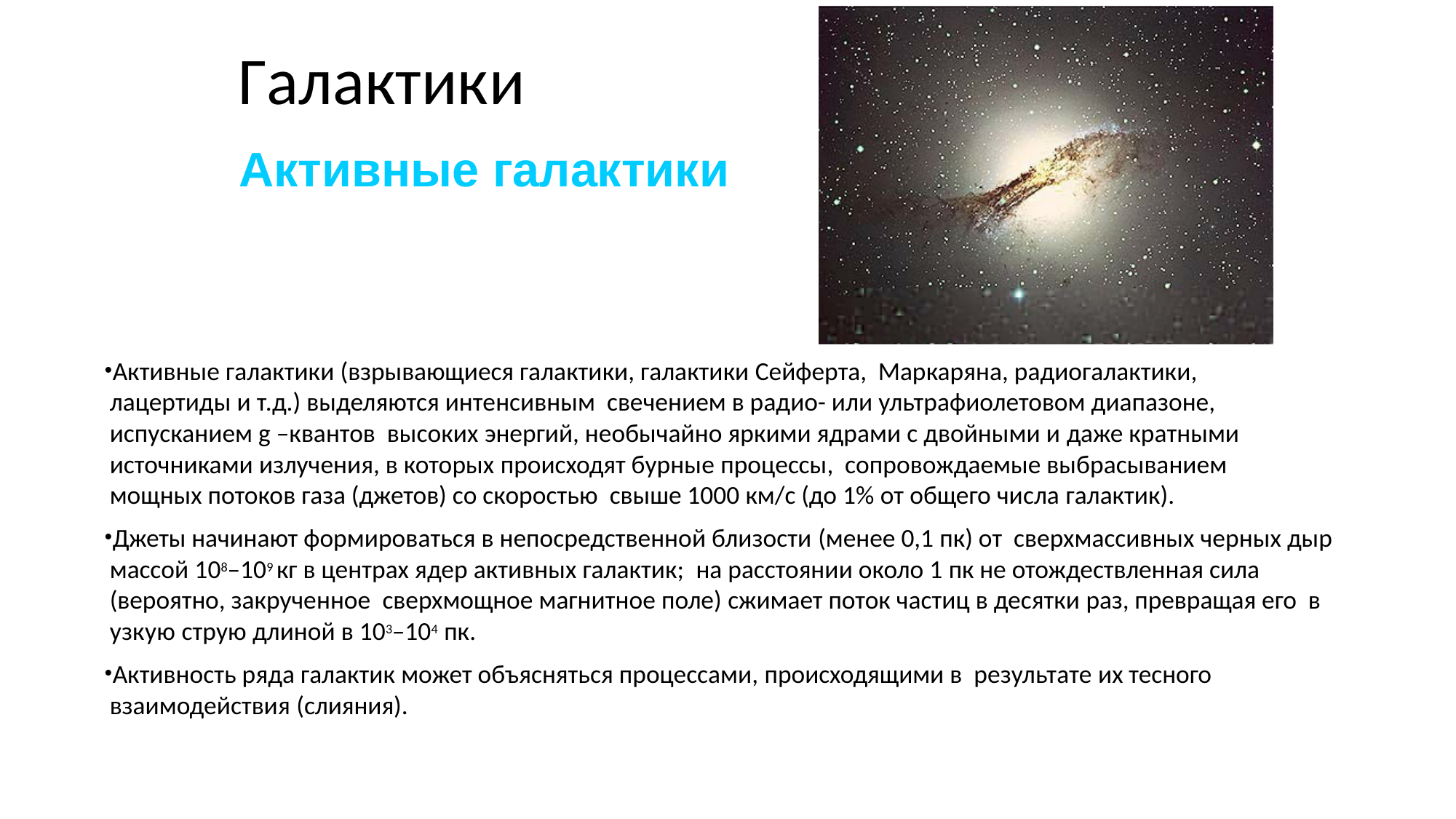

# Галактики
Активные галактики
Активные галактики (взрывающиеся галактики, галактики Сейферта,  Маркаряна, радиогалактики, лацертиды и т.д.) выделяются интенсивным  свечением в радио- или ультрафиолетовом диапазоне, испусканием g –квантов  высоких энергий, необычайно яркими ядрами с двойными и даже кратными  источниками излучения, в которых происходят бурные процессы,  сопровождаемые выбрасыванием мощных потоков газа (джетов) со скоростью  свыше 1000 км/с (до 1% от общего числа галактик).
Джеты начинают формироваться в непосредственной близости (менее 0,1 пк) от  сверхмассивных черных дыр массой 108–109 кг в центрах ядер активных галактик;  на расстоянии около 1 пк не отождествленная сила (вероятно, закрученное  сверхмощное магнитное поле) сжимает поток частиц в десятки раз, превращая его  в узкую струю длиной в 103–104 пк.
Активность ряда галактик может объясняться процессами, происходящими в  результате их тесного взаимодействия (слияния).